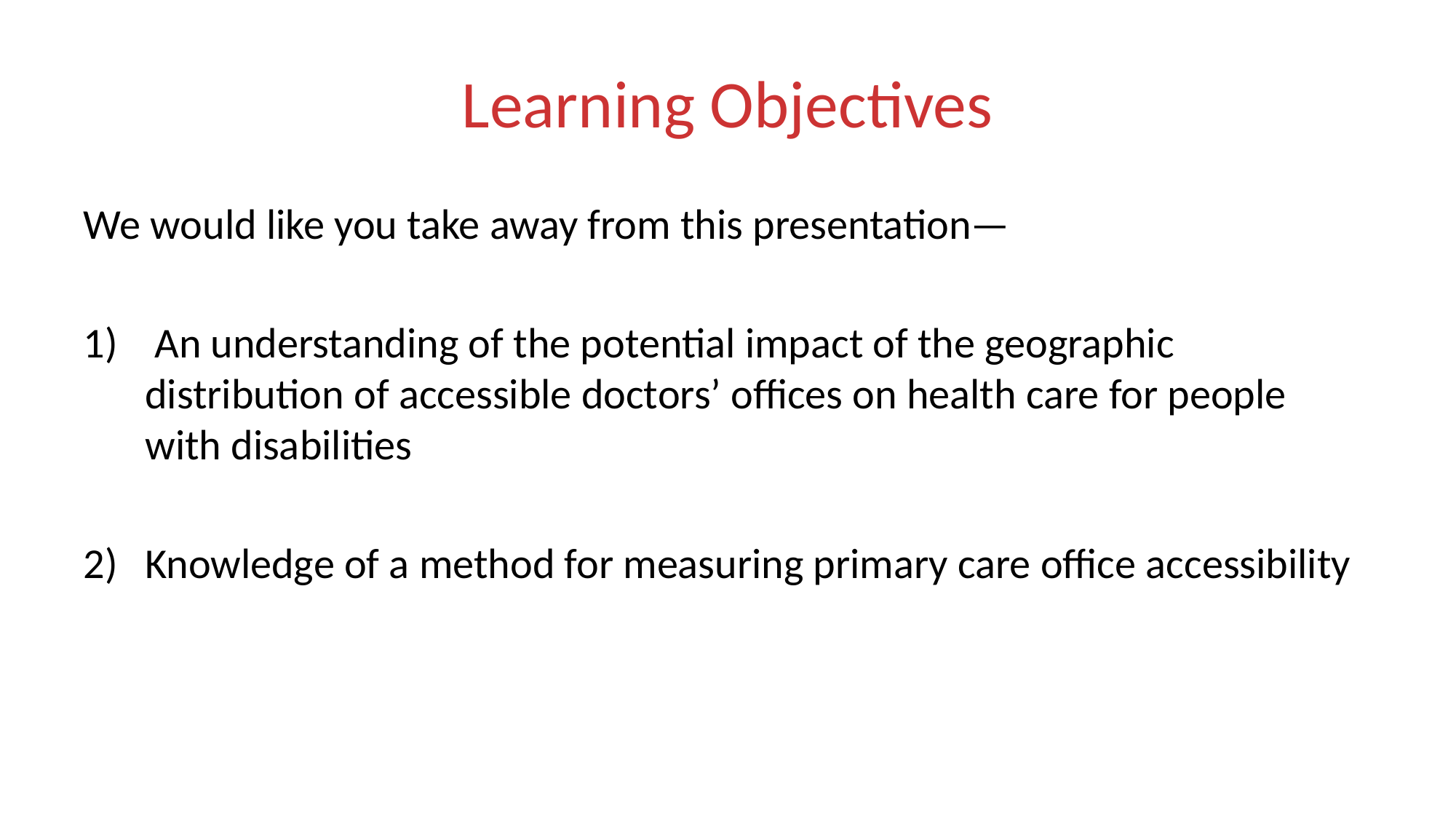

# Learning Objectives
We would like you take away from this presentation—

 An understanding of the potential impact of the geographic distribution of accessible doctors’ offices on health care for people with disabilities

Knowledge of a method for measuring primary care office accessibility